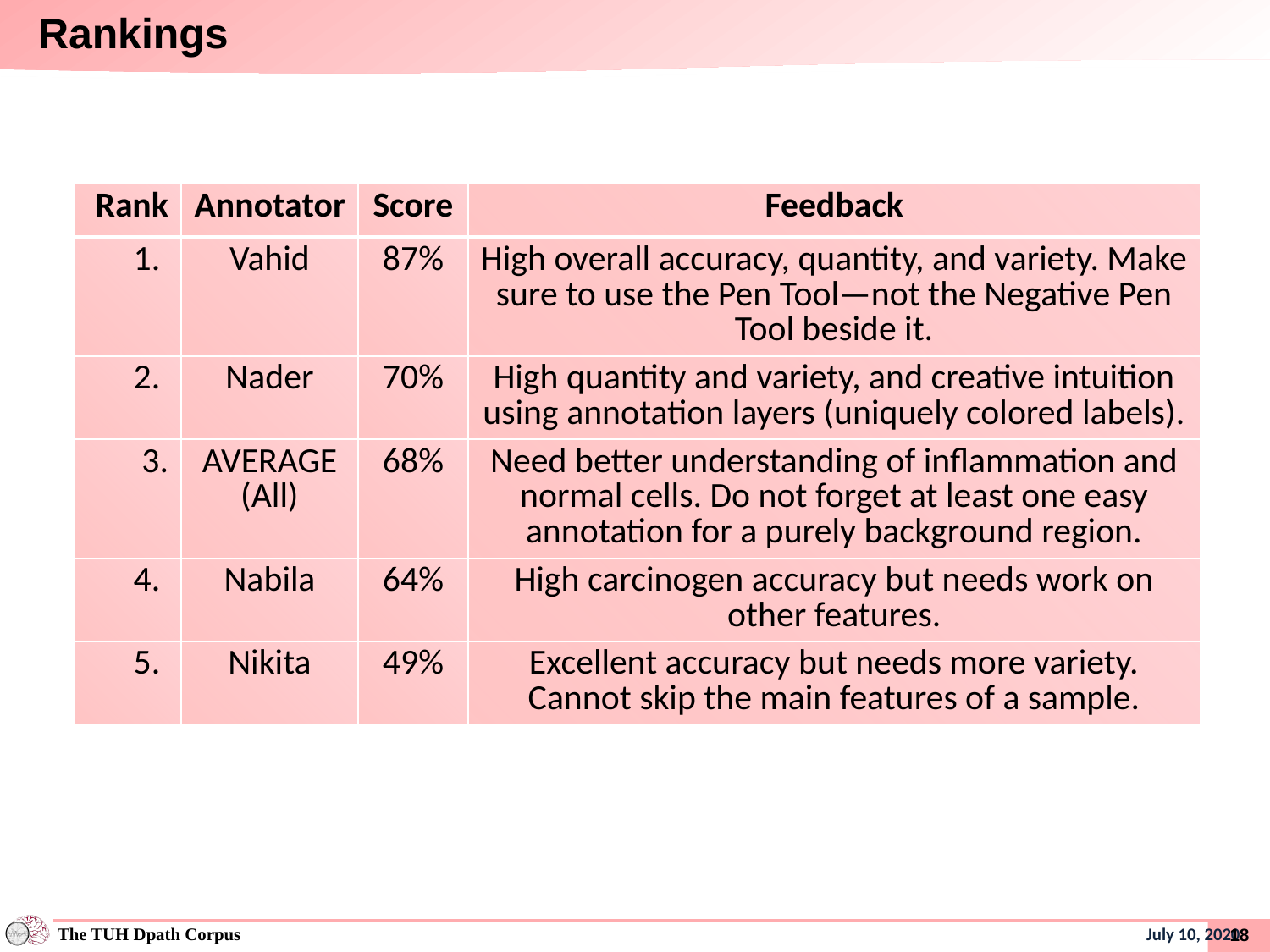

Rankings
| Rank | Annotator | Score | Feedback |
| --- | --- | --- | --- |
| 1. | Vahid | 87% | High overall accuracy, quantity, and variety. Make sure to use the Pen Tool—not the Negative Pen Tool beside it. |
| 2. | Nader | 70% | High quantity and variety, and creative intuition using annotation layers (uniquely colored labels). |
| 3. | AVERAGE (All) | 68% | Need better understanding of inflammation and normal cells. Do not forget at least one easy annotation for a purely background region. |
| 4. | Nabila | 64% | High carcinogen accuracy but needs work on other features. |
| 5. | Nikita | 49% | Excellent accuracy but needs more variety. Cannot skip the main features of a sample. |